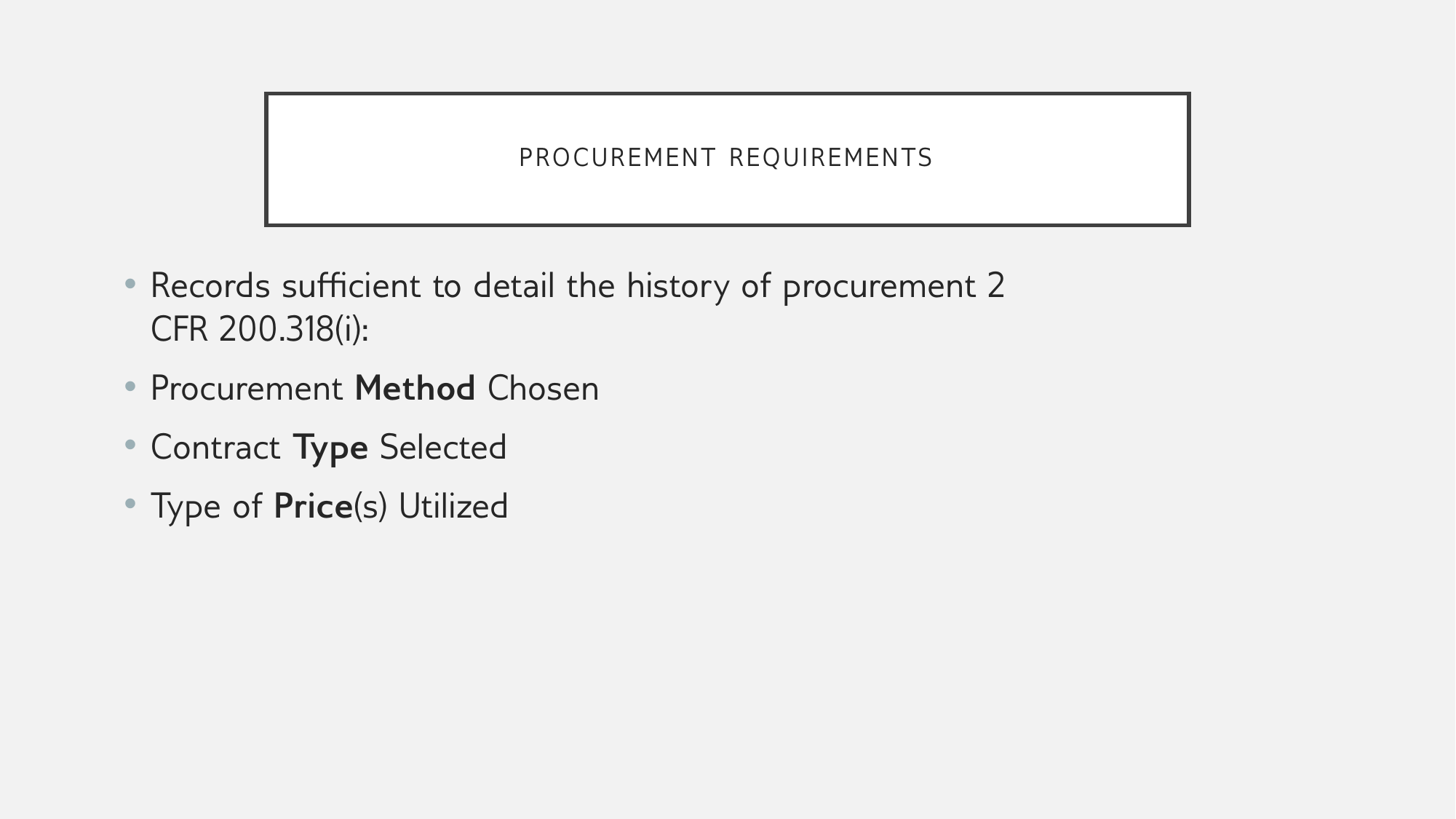

# Procurement Requirements
Records sufficient to detail the history of procurement 2 CFR 200.318(i):
Procurement Method Chosen
Contract Type Selected
Type of Price(s) Utilized